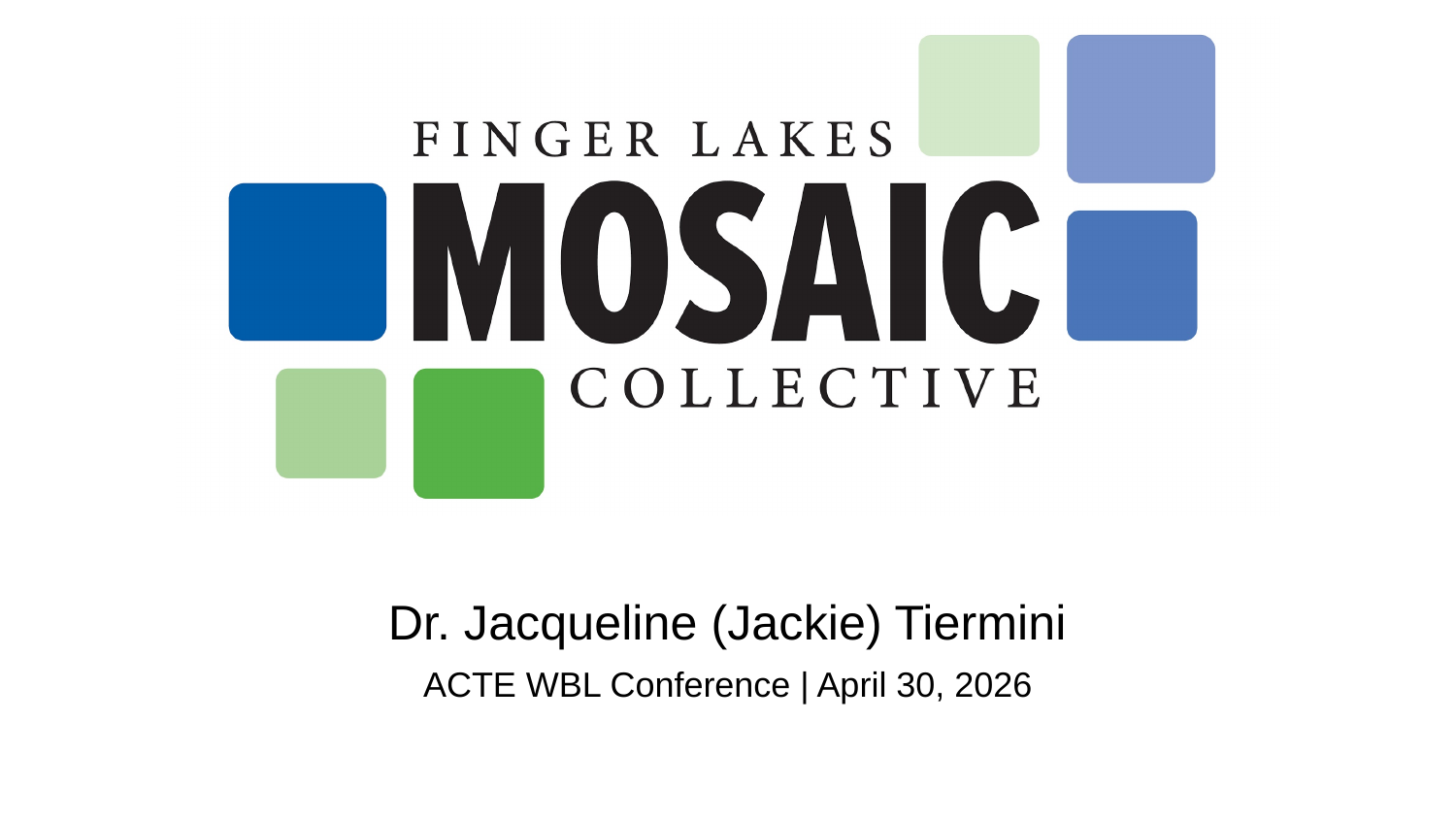

# Dr. Jacqueline (Jackie) Tiermini
ACTE WBL Conference | April 30, 2026